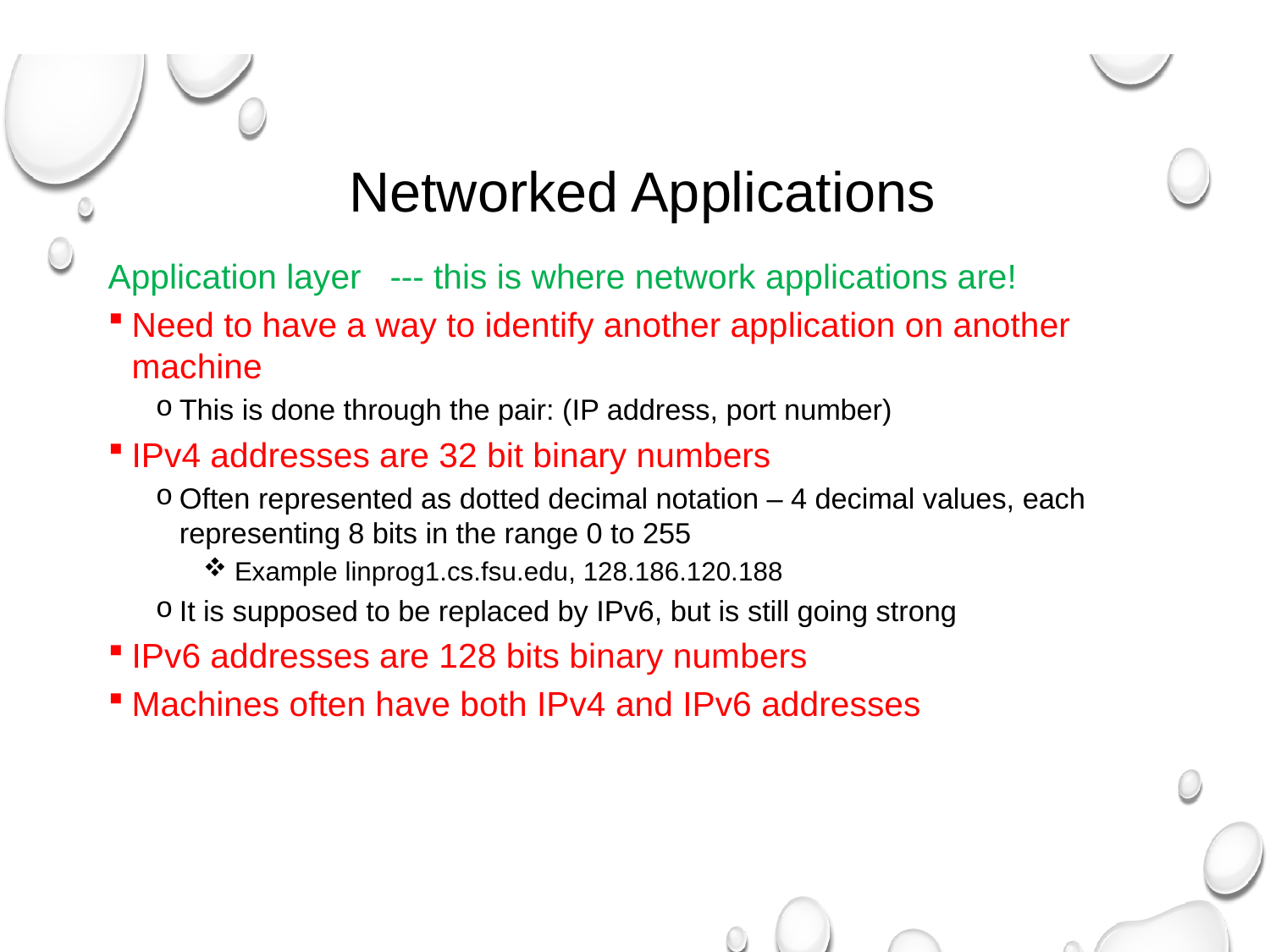

# Networked Applications
Application layer   --- this is where network applications are!
Need to have a way to identify another application on another machine
This is done through the pair: (IP address, port number)
IPv4 addresses are 32 bit binary numbers
Often represented as dotted decimal notation – 4 decimal values, each representing 8 bits in the range 0 to 255
 Example linprog1.cs.fsu.edu, 128.186.120.188
It is supposed to be replaced by IPv6, but is still going strong
IPv6 addresses are 128 bits binary numbers
Machines often have both IPv4 and IPv6 addresses